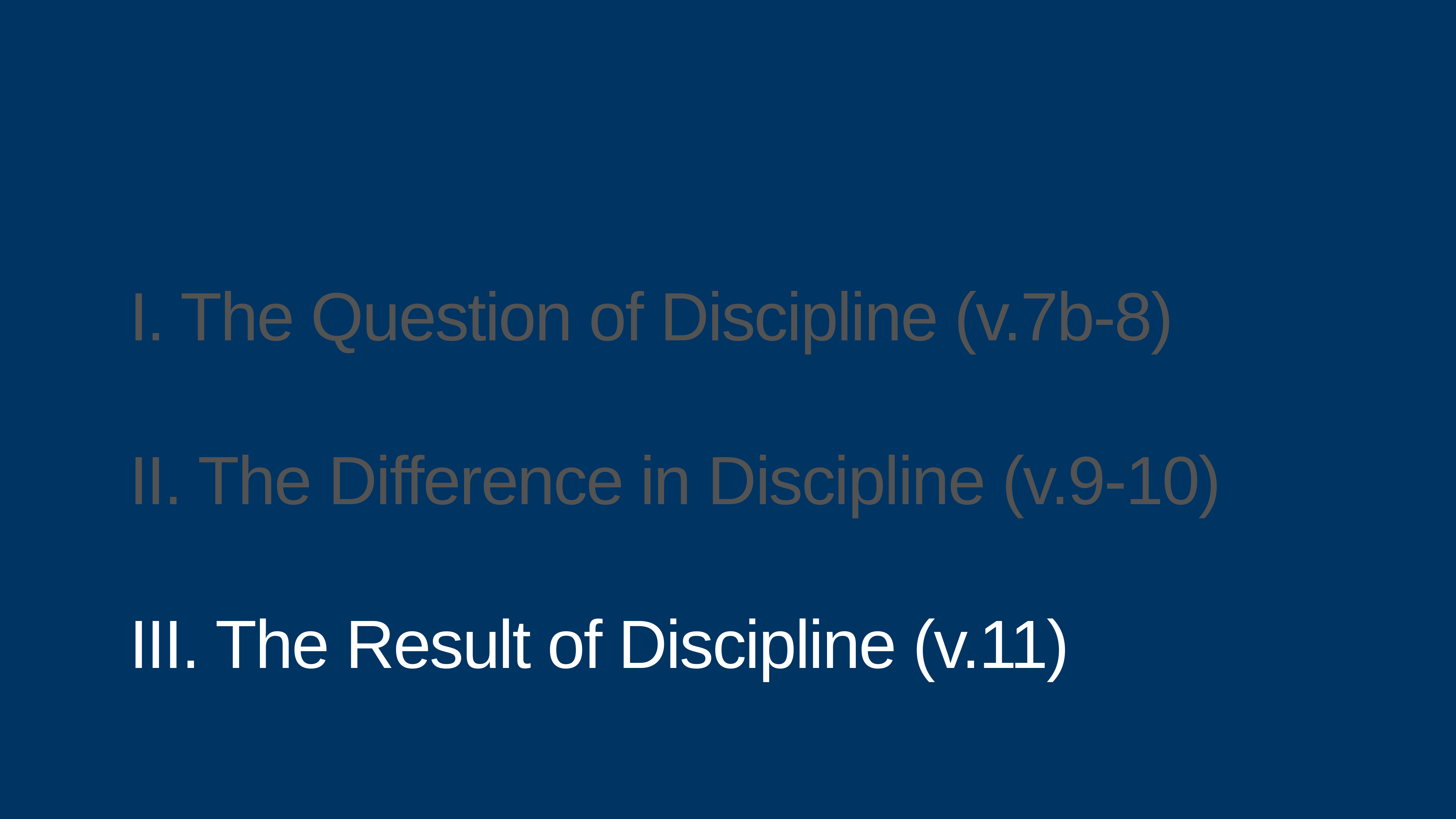

# I. The Question of Discipline (v.7b-8)
II. The Difference in Discipline (v.9-10)
III. The Result of Discipline (v.11)